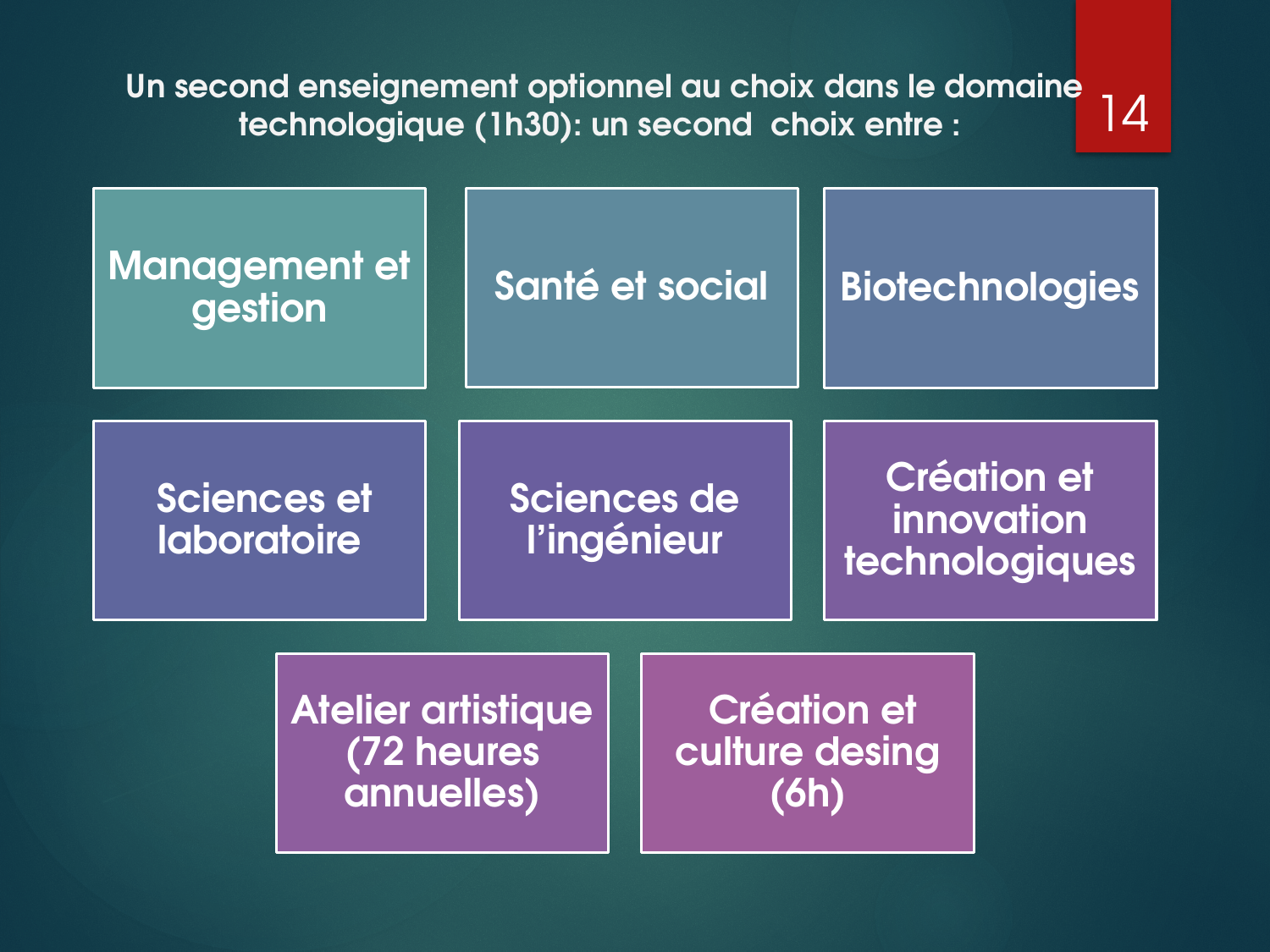

14
Un second enseignement optionnel au choix dans le domaine technologique (1h30): un second  choix entre :
Management et gestion
Santé et social
Biotechnologies
 Sciences et laboratoire
Sciences de l’ingénieur
Création et innovation technologiques
Atelier artistique (72 heures annuelles)
 Création et culture desing (6h)